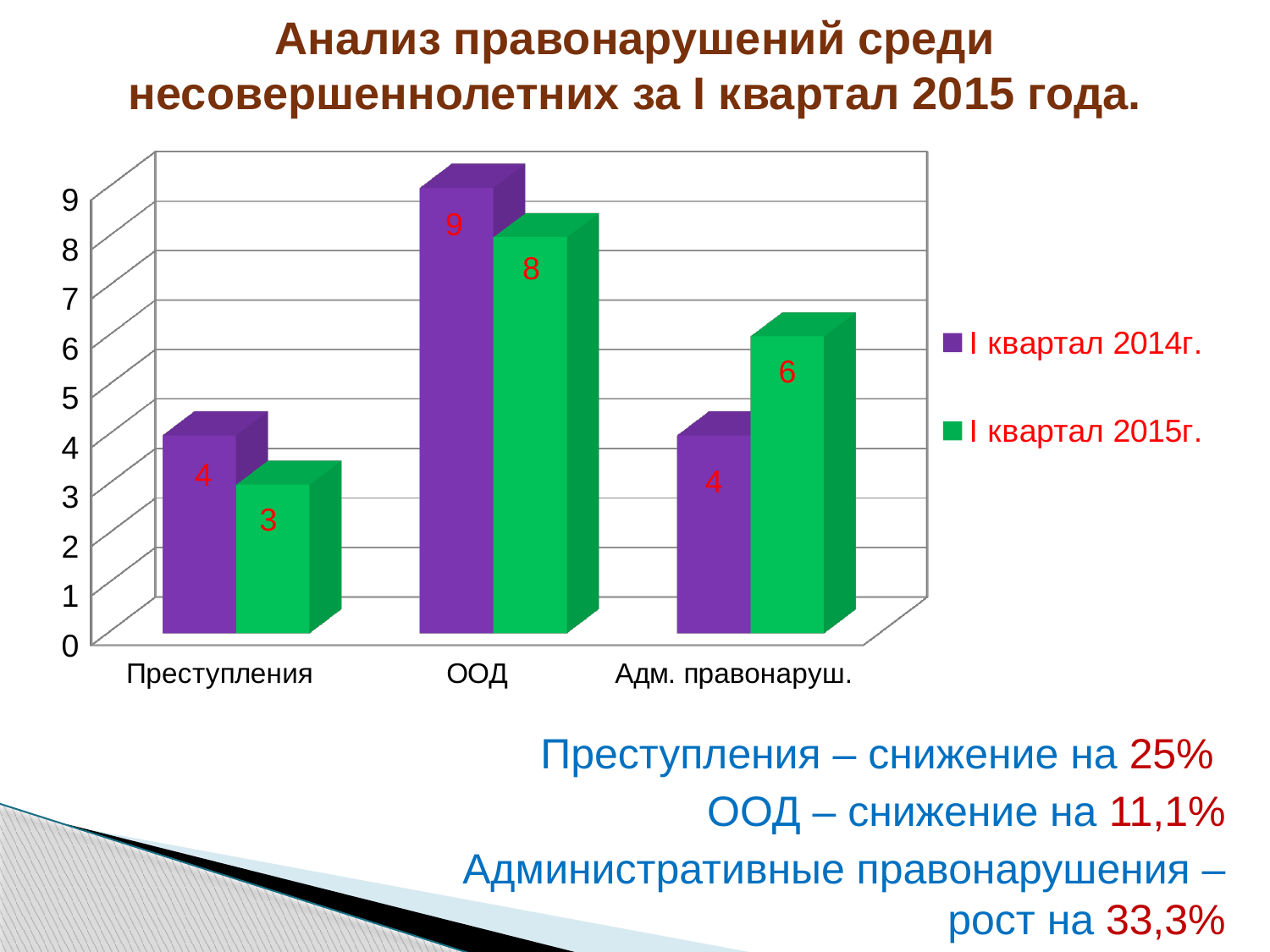

# Анализ правонарушений среди несовершеннолетних за I квартал 2015 года.

[unsupported chart]

Преступления – снижение на 25%
ООД – снижение на 11,1%
Административные правонарушения – рост на 33,3%